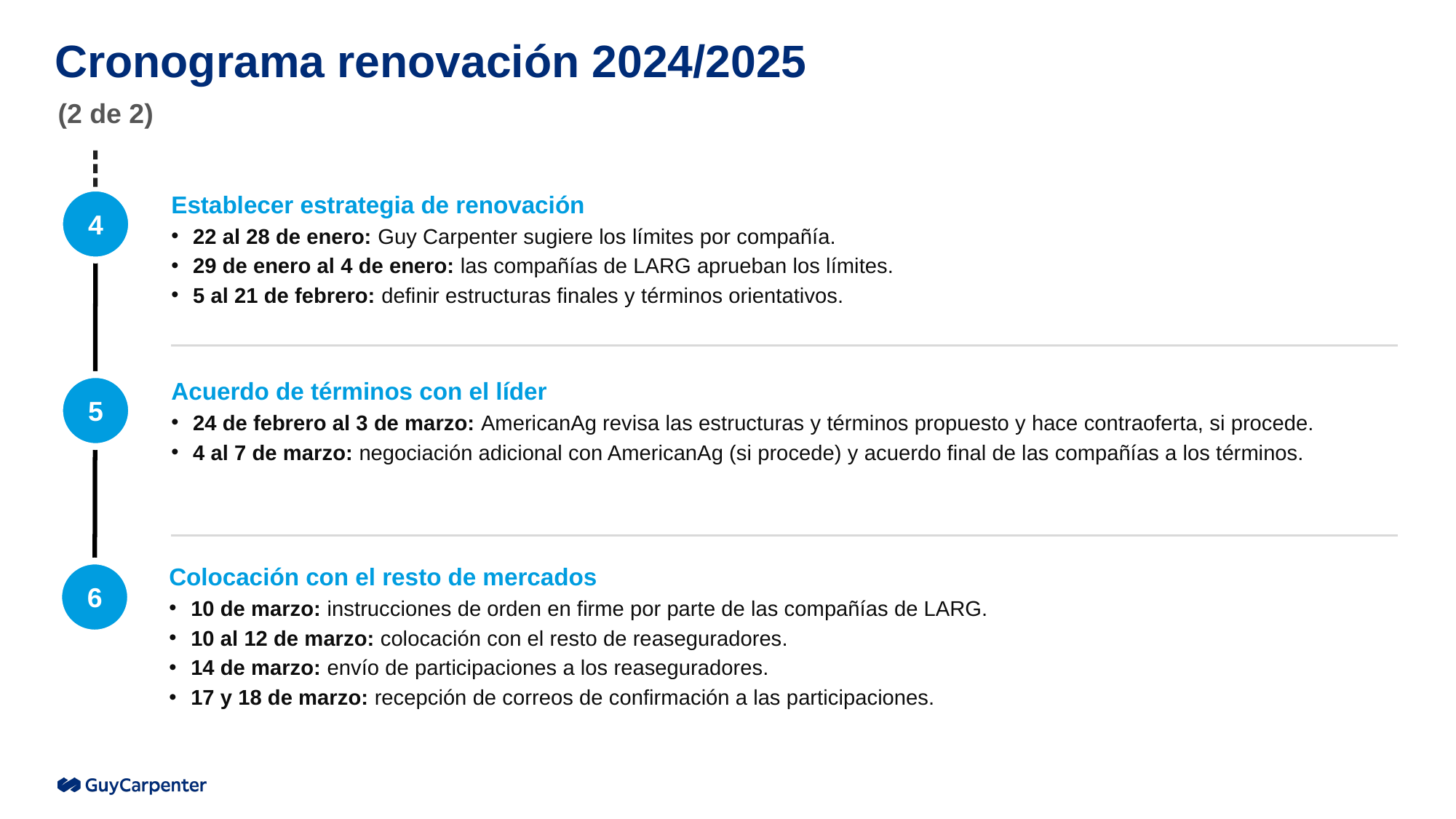

# Cronograma renovación 2024/2025
(2 de 2)

4
Establecer estrategia de renovación
22 al 28 de enero: Guy Carpenter sugiere los límites por compañía.
29 de enero al 4 de enero: las compañías de LARG aprueban los límites.
5 al 21 de febrero: definir estructuras finales y términos orientativos.
5
Acuerdo de términos con el líder
24 de febrero al 3 de marzo: AmericanAg revisa las estructuras y términos propuesto y hace contraoferta, si procede.
4 al 7 de marzo: negociación adicional con AmericanAg (si procede) y acuerdo final de las compañías a los términos.
6
Colocación con el resto de mercados
10 de marzo: instrucciones de orden en firme por parte de las compañías de LARG.
10 al 12 de marzo: colocación con el resto de reaseguradores.
14 de marzo: envío de participaciones a los reaseguradores.
17 y 18 de marzo: recepción de correos de confirmación a las participaciones.